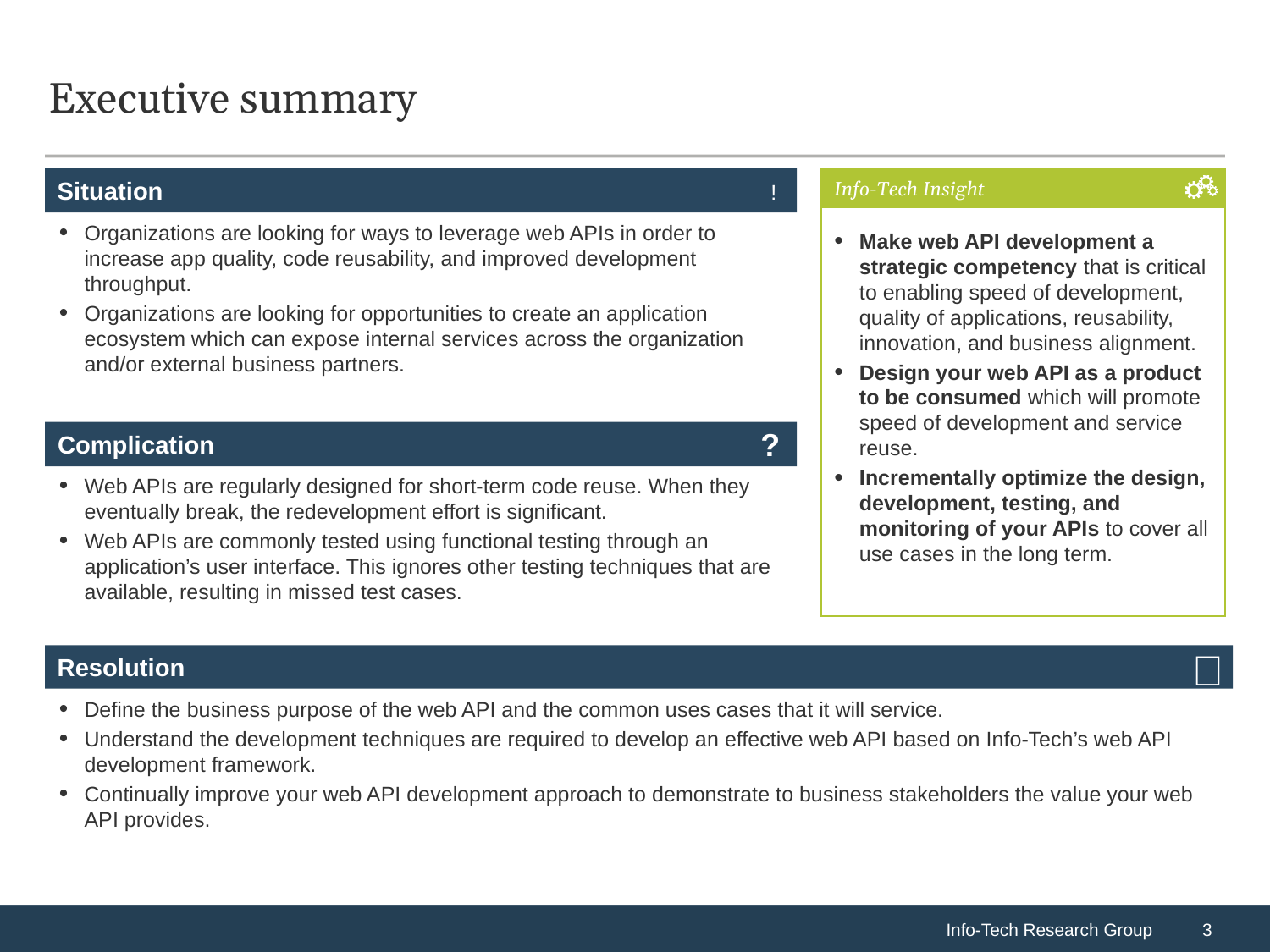

# Executive summary
Make web API development a strategic competency that is critical to enabling speed of development, quality of applications, reusability, innovation, and business alignment.
Design your web API as a product to be consumed which will promote speed of development and service reuse.
Incrementally optimize the design, development, testing, and monitoring of your APIs to cover all use cases in the long term.

Organizations are looking for ways to leverage web APIs in order to increase app quality, code reusability, and improved development throughput.
Organizations are looking for opportunities to create an application ecosystem which can expose internal services across the organization and/or external business partners.
Web APIs are regularly designed for short-term code reuse. When they eventually break, the redevelopment effort is significant.
Web APIs are commonly tested using functional testing through an application’s user interface. This ignores other testing techniques that are available, resulting in missed test cases.
Define the business purpose of the web API and the common uses cases that it will service.
Understand the development techniques are required to develop an effective web API based on Info-Tech’s web API development framework.
Continually improve your web API development approach to demonstrate to business stakeholders the value your web API provides.